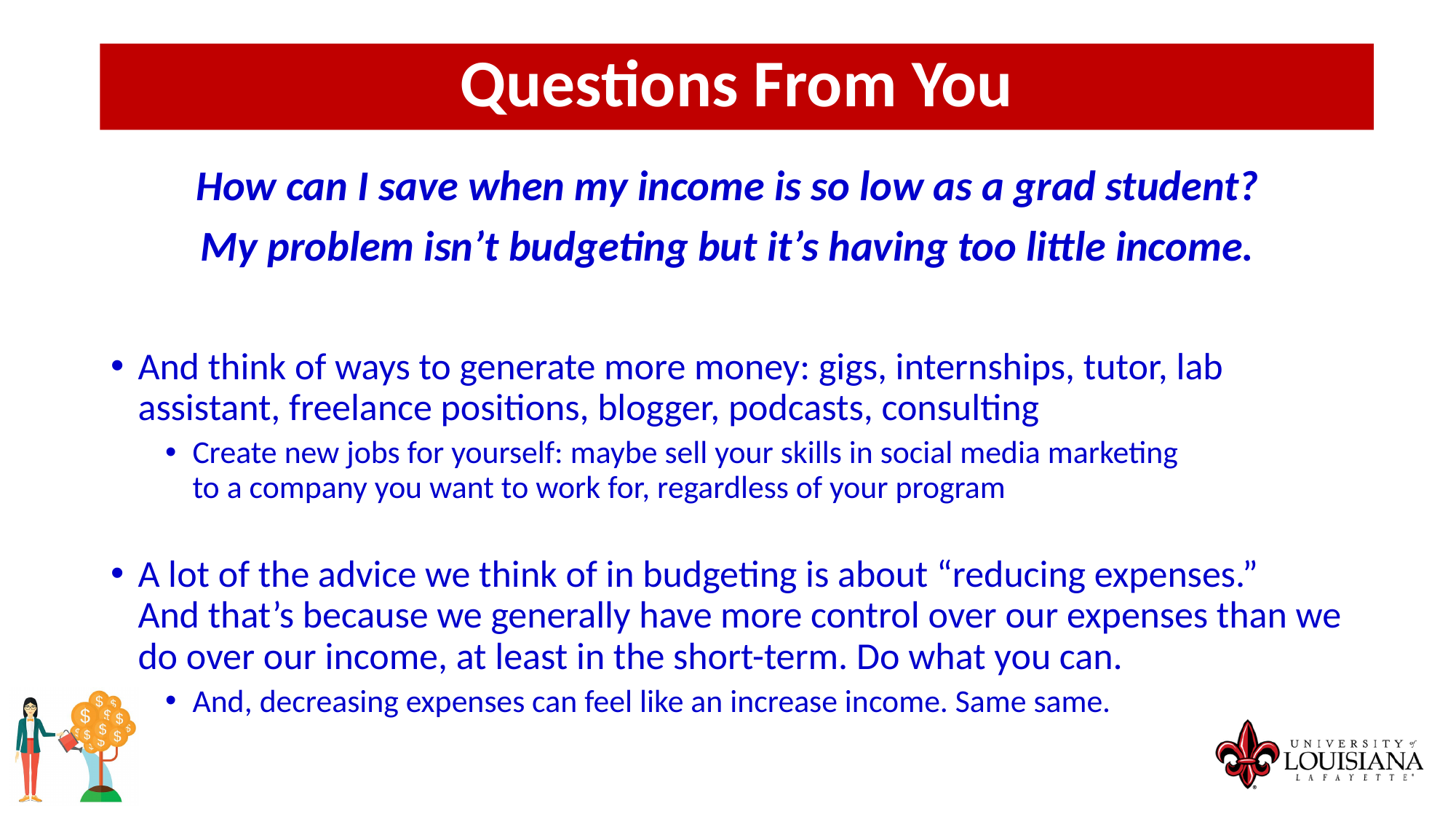

Questions From You
How can I save when my income is so low as a grad student?
My problem isn’t budgeting but it’s having too little income.

And think of ways to generate more money: gigs, internships, tutor, lab assistant, freelance positions, blogger, podcasts, consulting
Create new jobs for yourself: maybe sell your skills in social media marketing
to a company you want to work for, regardless of your program
A lot of the advice we think of in budgeting is about “reducing expenses.”
And that’s because we generally have more control over our expenses than we do over our income, at least in the short-term. Do what you can.
And, decreasing expenses can feel like an increase income. Same same.